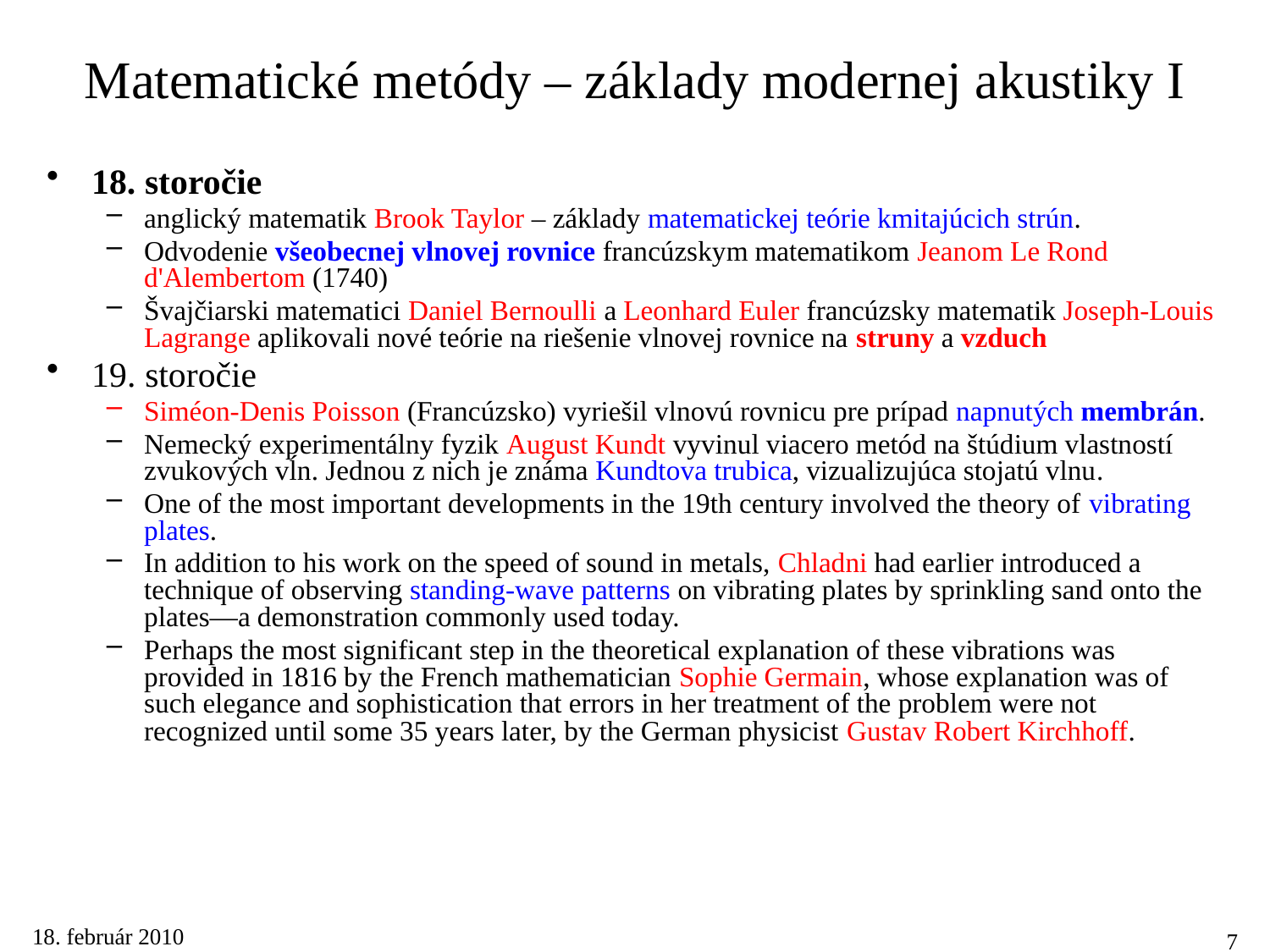

# Matematické metódy – základy modernej akustiky I
18. storočie
anglický matematik Brook Taylor – základy matematickej teórie kmitajúcich strún.
Odvodenie všeobecnej vlnovej rovnice francúzskym matematikom Jeanom Le Rond d'Alembertom (1740)
Švajčiarski matematici Daniel Bernoulli a Leonhard Euler francúzsky matematik Joseph-Louis Lagrange aplikovali nové teórie na riešenie vlnovej rovnice na struny a vzduch
19. storočie
Siméon-Denis Poisson (Francúzsko) vyriešil vlnovú rovnicu pre prípad napnutých membrán.
Nemecký experimentálny fyzik August Kundt vyvinul viacero metód na štúdium vlastností zvukových vĺn. Jednou z nich je známa Kundtova trubica, vizualizujúca stojatú vlnu.
One of the most important developments in the 19th century involved the theory of vibrating plates.
In addition to his work on the speed of sound in metals, Chladni had earlier introduced a technique of observing standing-wave patterns on vibrating plates by sprinkling sand onto the plates—a demonstration commonly used today.
Perhaps the most significant step in the theoretical explanation of these vibrations was provided in 1816 by the French mathematician Sophie Germain, whose explanation was of such elegance and sophistication that errors in her treatment of the problem were not recognized until some 35 years later, by the German physicist Gustav Robert Kirchhoff.
18. február 2010
7